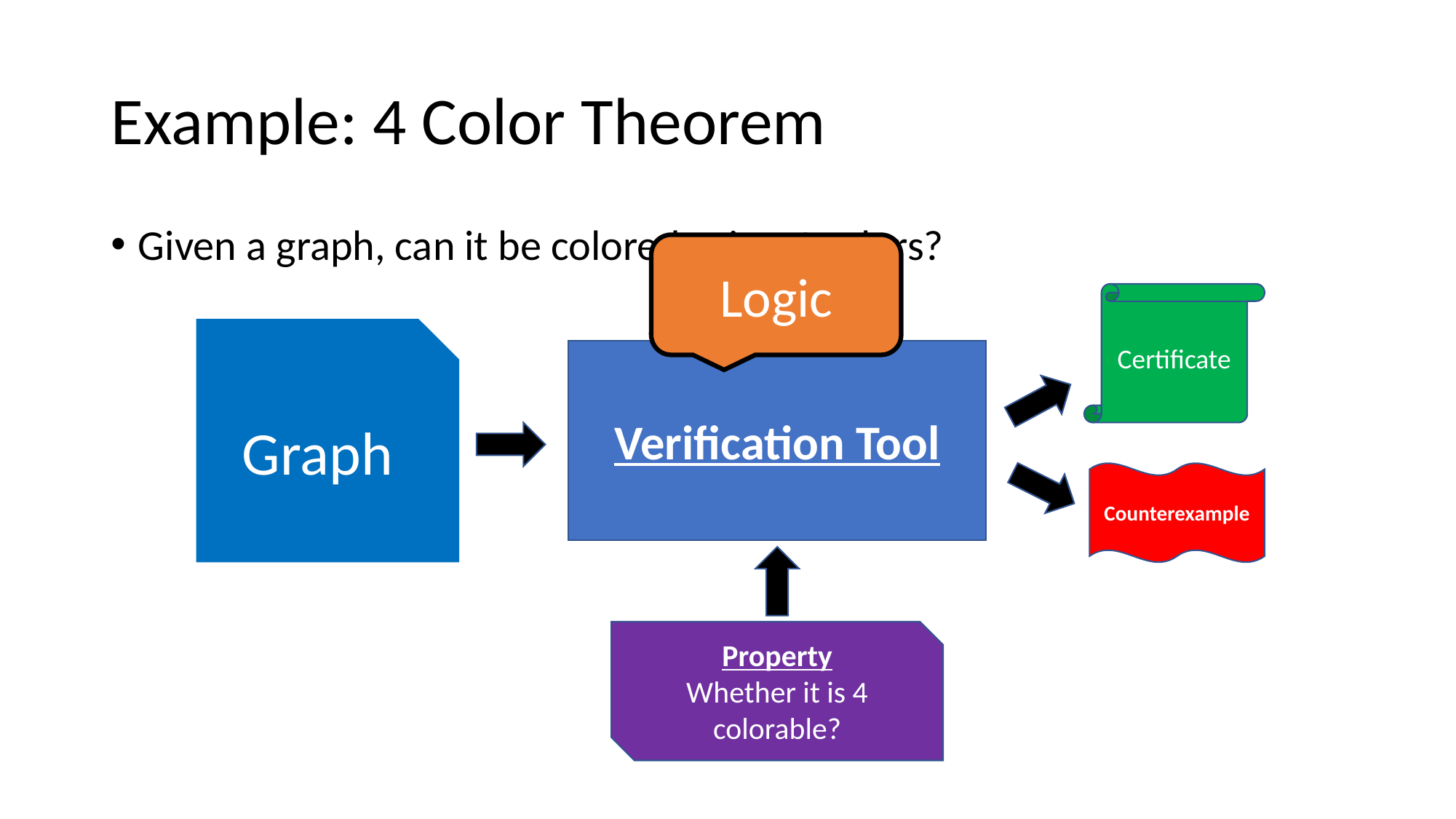

# Example: 4 Color Theorem
Given a graph, can it be colored using 4 colors?
Logic
Certificate
Graph
Verification Tool

Counterexample

Property
Whether it is 4 colorable?